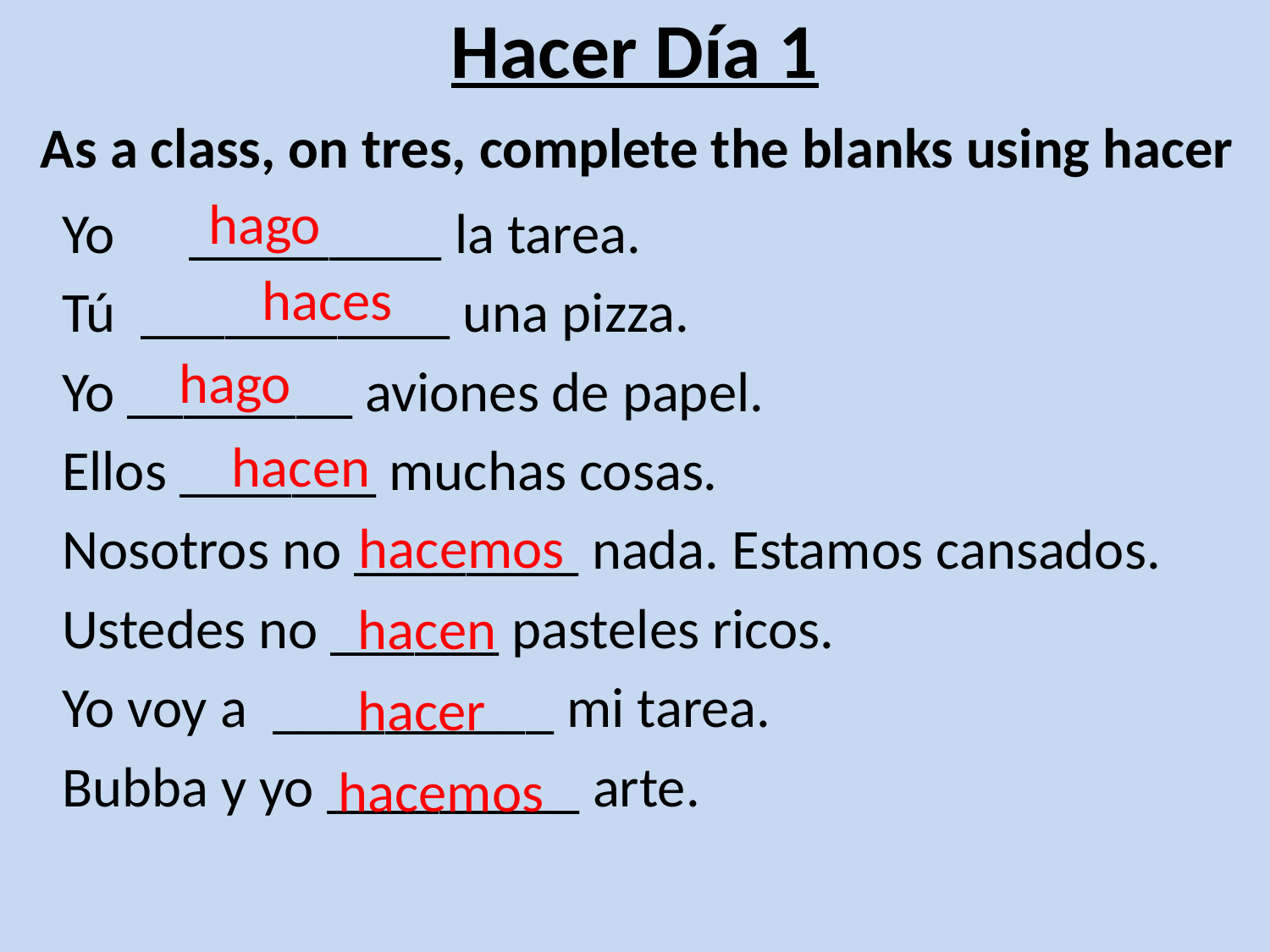

# Hacer Día 1
As a class, on tres, complete the blanks using hacer
hago
Yo 	_________ la tarea.
Tú  ___________ una pizza.
Yo ________ aviones de papel.
Ellos _______ muchas cosas.
Nosotros no ________ nada. Estamos cansados.
Ustedes no ______ pasteles ricos.
Yo voy a  __________ mi tarea.
Bubba y yo _________ arte.
haces
hago
hacen
hacemos
hacen
hacer
hacemos